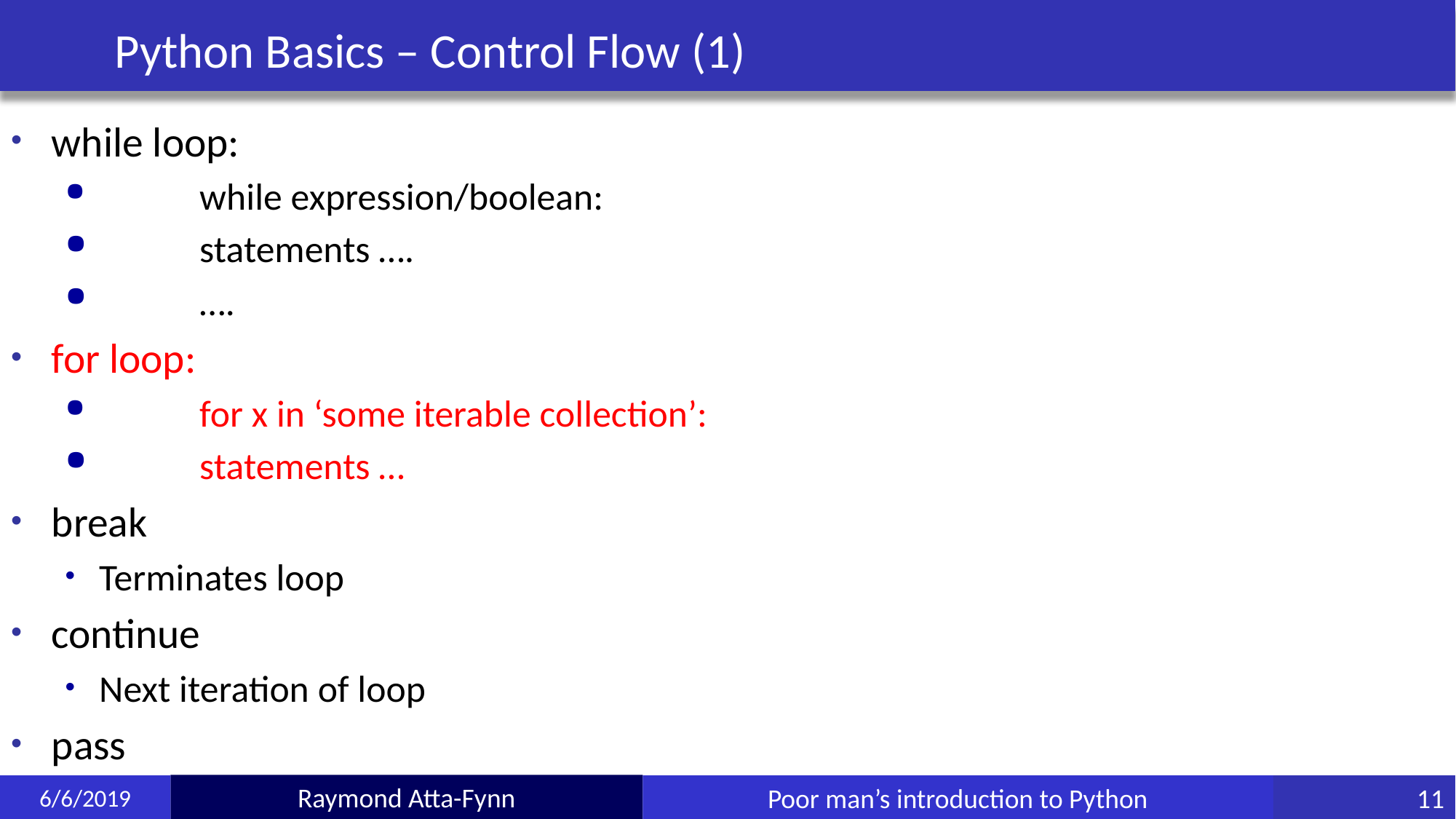

# Outline
Python Basics – Control Flow (1)
while loop:
	while expression/boolean:
		statements ….
		….
for loop:
	for x in ‘some iterable collection’:
		statements …
break
Terminates loop
continue
Next iteration of loop
pass

6/6/2019
Poor man’s introduction to Python
11